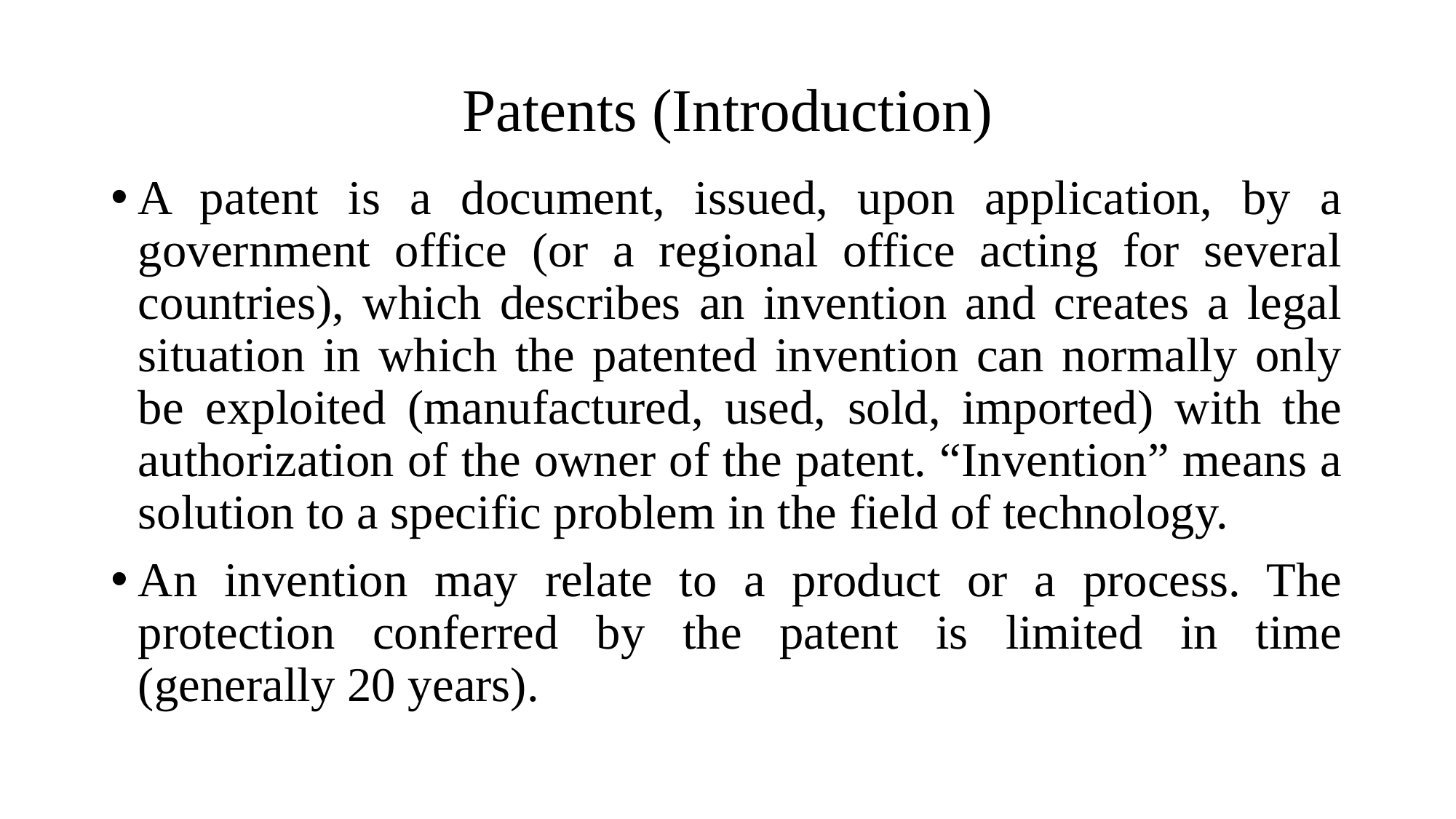

# Patents (Introduction)
A patent is a document, issued, upon application, by a government office (or a regional office acting for several countries), which describes an invention and creates a legal situation in which the patented invention can normally only be exploited (manufactured, used, sold, imported) with the authorization of the owner of the patent. “Invention” means a solution to a specific problem in the field of technology.
An invention may relate to a product or a process. The protection conferred by the patent is limited in time (generally 20 years).